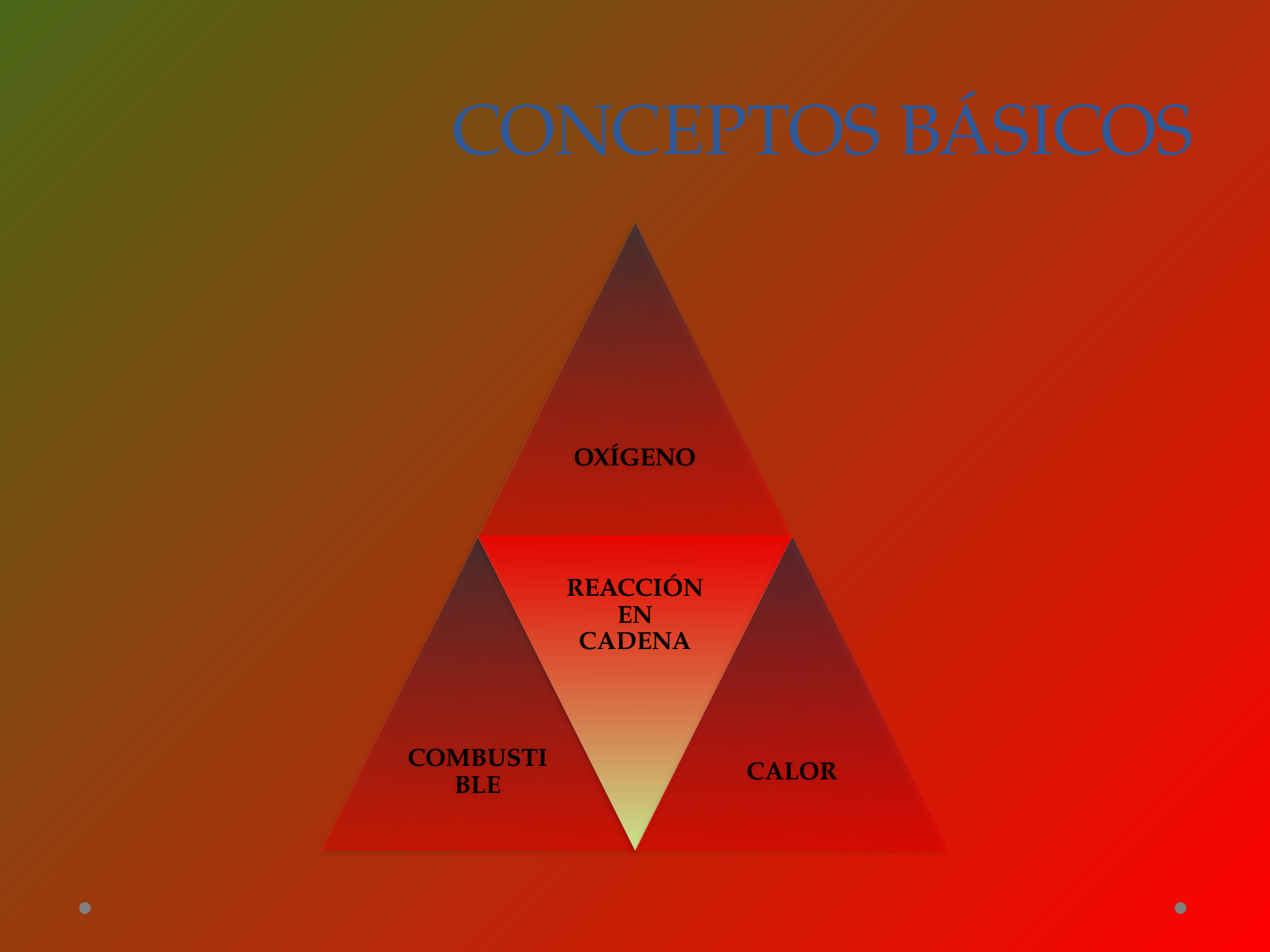

# CONCEPTOS BÁSICOS
OXÍGENO
COMBUSTIBLE
REACCIÓN EN CADENA
CALOR